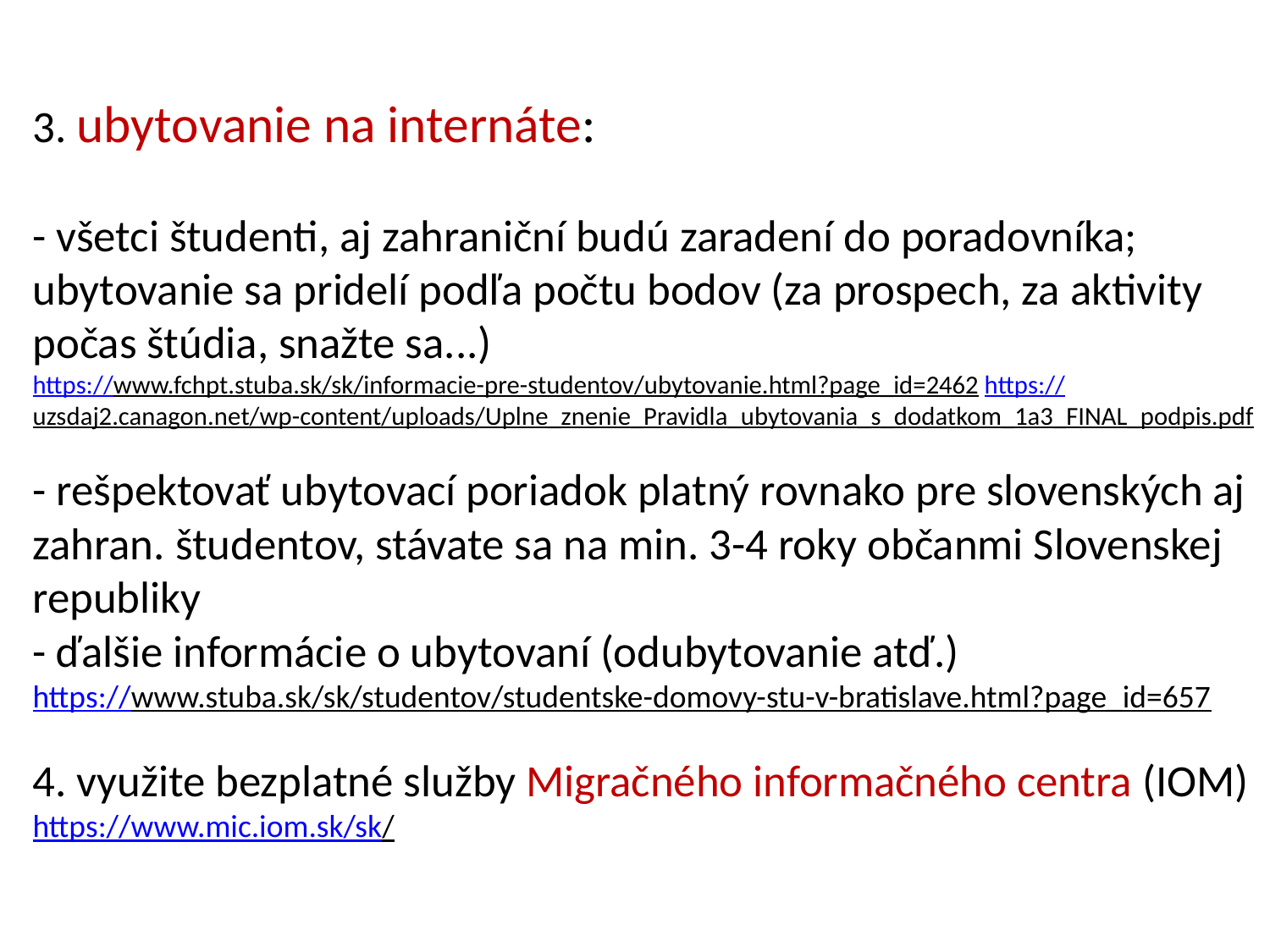

# 3. ubytovanie na internáte: - všetci študenti, aj zahraniční budú zaradení do poradovníka; ubytovanie sa pridelí podľa počtu bodov (za prospech, za aktivity počas štúdia, snažte sa...) https://www.fchpt.stuba.sk/sk/informacie-pre-studentov/ubytovanie.html?page_id=2462 https://uzsdaj2.canagon.net/wp-content/uploads/Uplne_znenie_Pravidla_ubytovania_s_dodatkom_1a3_FINAL_podpis.pdf - rešpektovať ubytovací poriadok platný rovnako pre slovenských aj zahran. študentov, stávate sa na min. 3-4 roky občanmi Slovenskej republiky - ďalšie informácie o ubytovaní (odubytovanie atď.) https://www.stuba.sk/sk/studentov/studentske-domovy-stu-v-bratislave.html?page_id=657 4. využite bezplatné služby Migračného informačného centra (IOM) https://www.mic.iom.sk/sk/